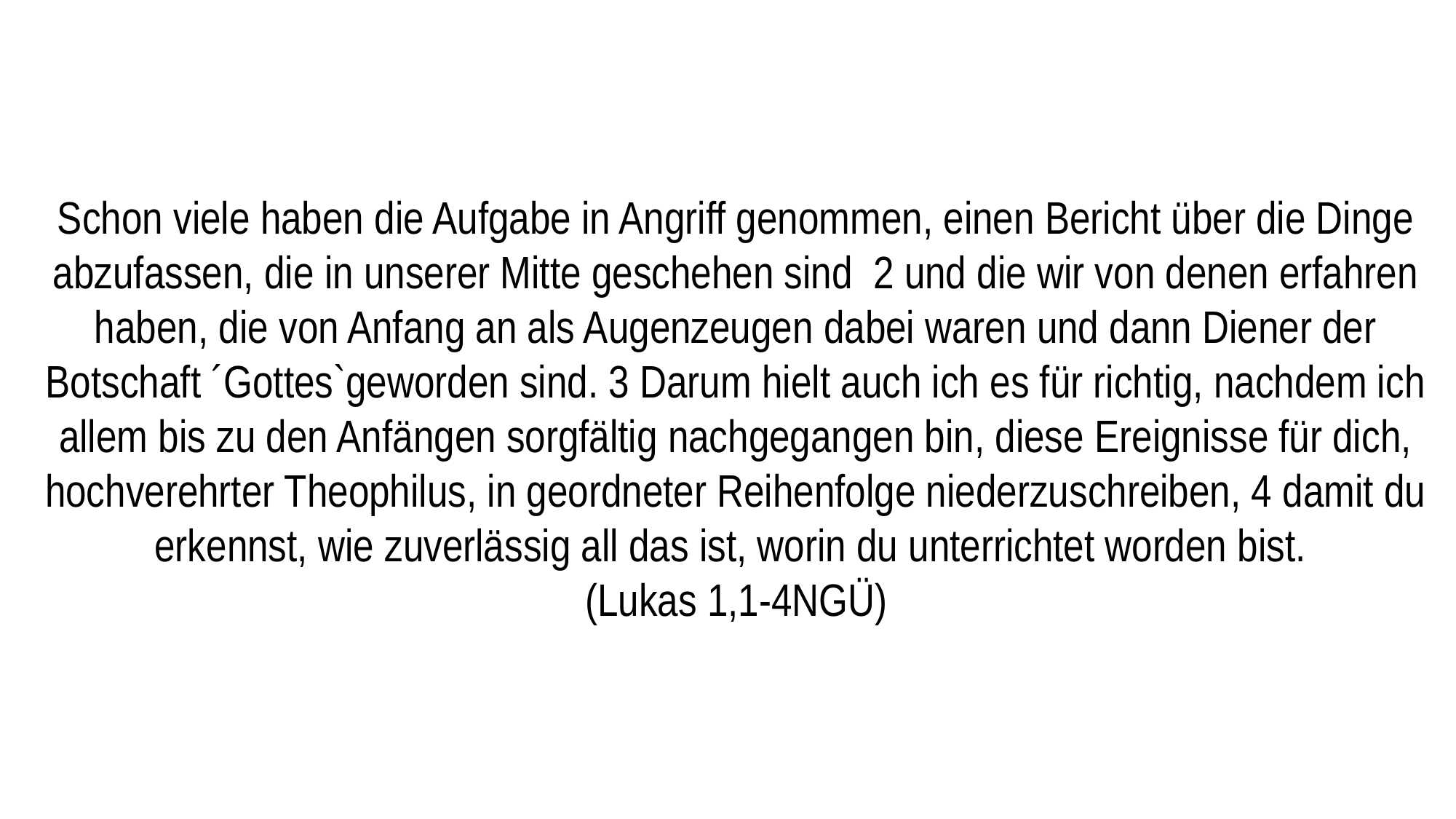

Schon viele haben die Aufgabe in Angriff genommen, einen Bericht über die Dinge abzufassen, die in unserer Mitte geschehen sind  2 und die wir von denen erfahren haben, die von Anfang an als Augenzeugen dabei waren und dann Diener der Botschaft ´Gottes`geworden sind. 3 Darum hielt auch ich es für richtig, nachdem ich allem bis zu den Anfängen sorgfältig nachgegangen bin, diese Ereignisse für dich, hochverehrter Theophilus, in geordneter Reihenfolge niederzuschreiben, 4 damit du erkennst, wie zuverlässig all das ist, worin du unterrichtet worden bist.
(Lukas 1,1-4NGÜ)